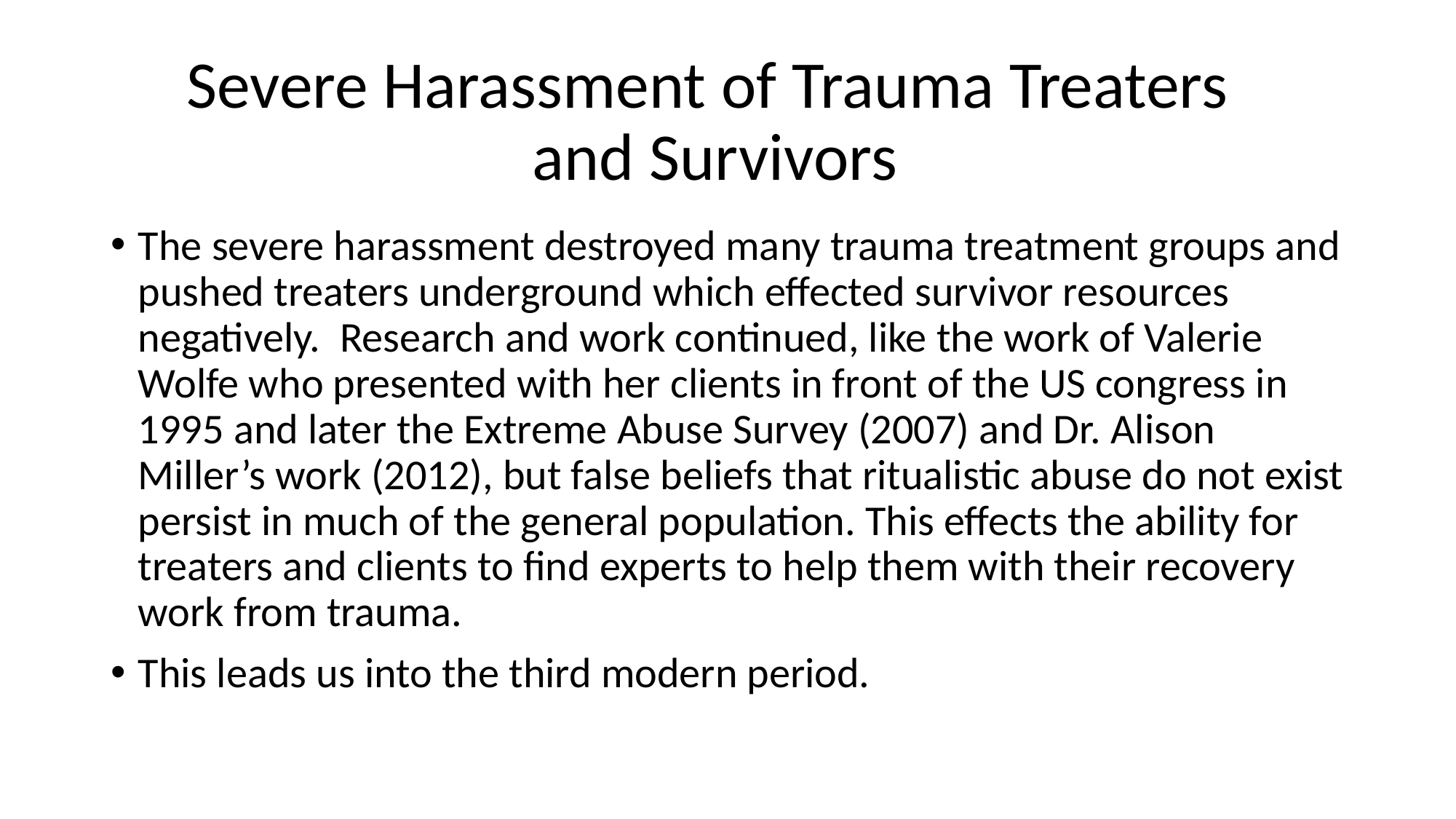

# Severe Harassment of Trauma Treaters and Survivors
The severe harassment destroyed many trauma treatment groups and pushed treaters underground which effected survivor resources negatively.  Research and work continued, like the work of Valerie Wolfe who presented with her clients in front of the US congress in 1995 and later the Extreme Abuse Survey (2007) and Dr. Alison Miller’s work (2012), but false beliefs that ritualistic abuse do not exist persist in much of the general population. This effects the ability for treaters and clients to find experts to help them with their recovery work from trauma.
This leads us into the third modern period.